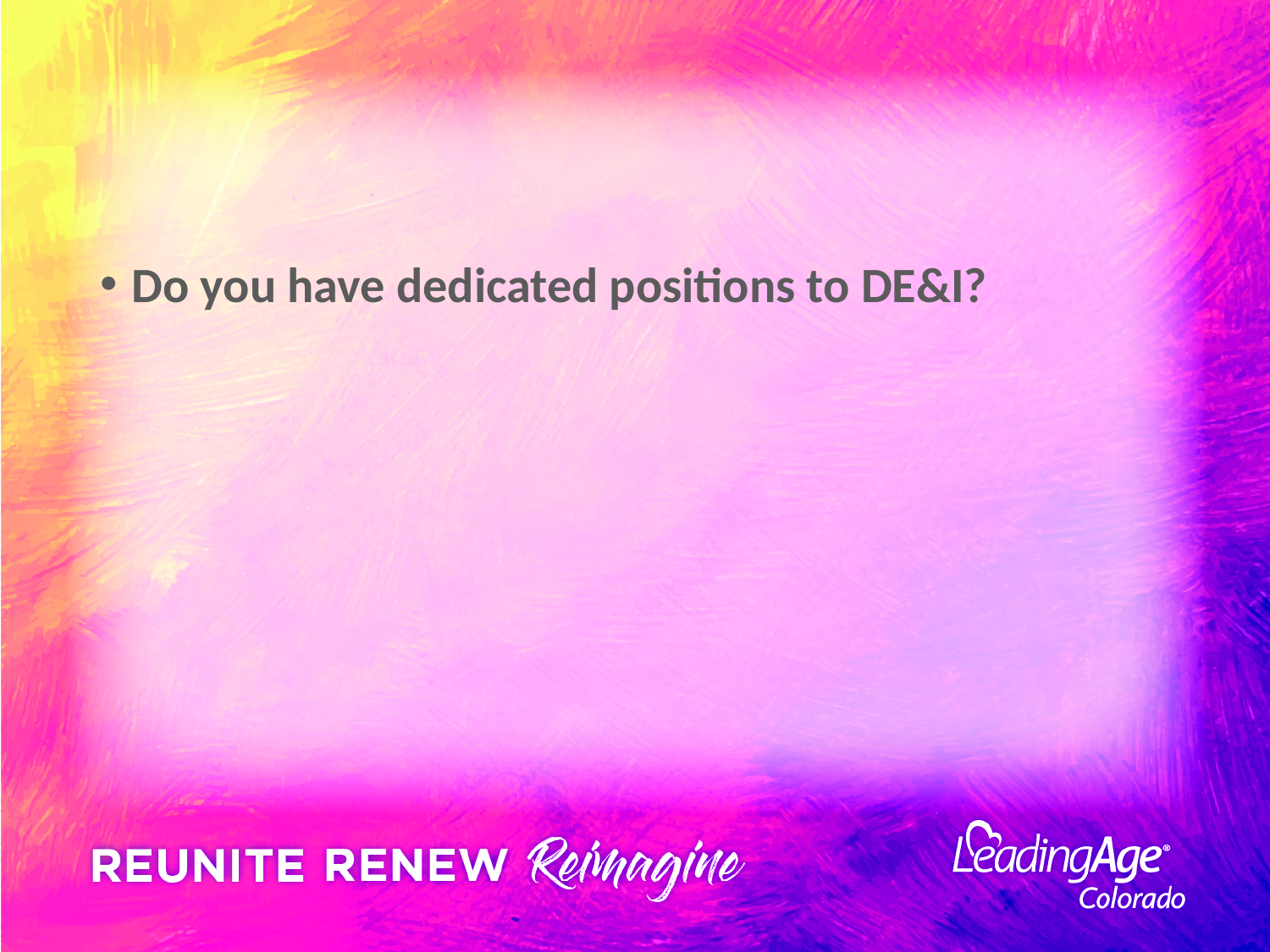

#
Do you have dedicated positions to DE&I?